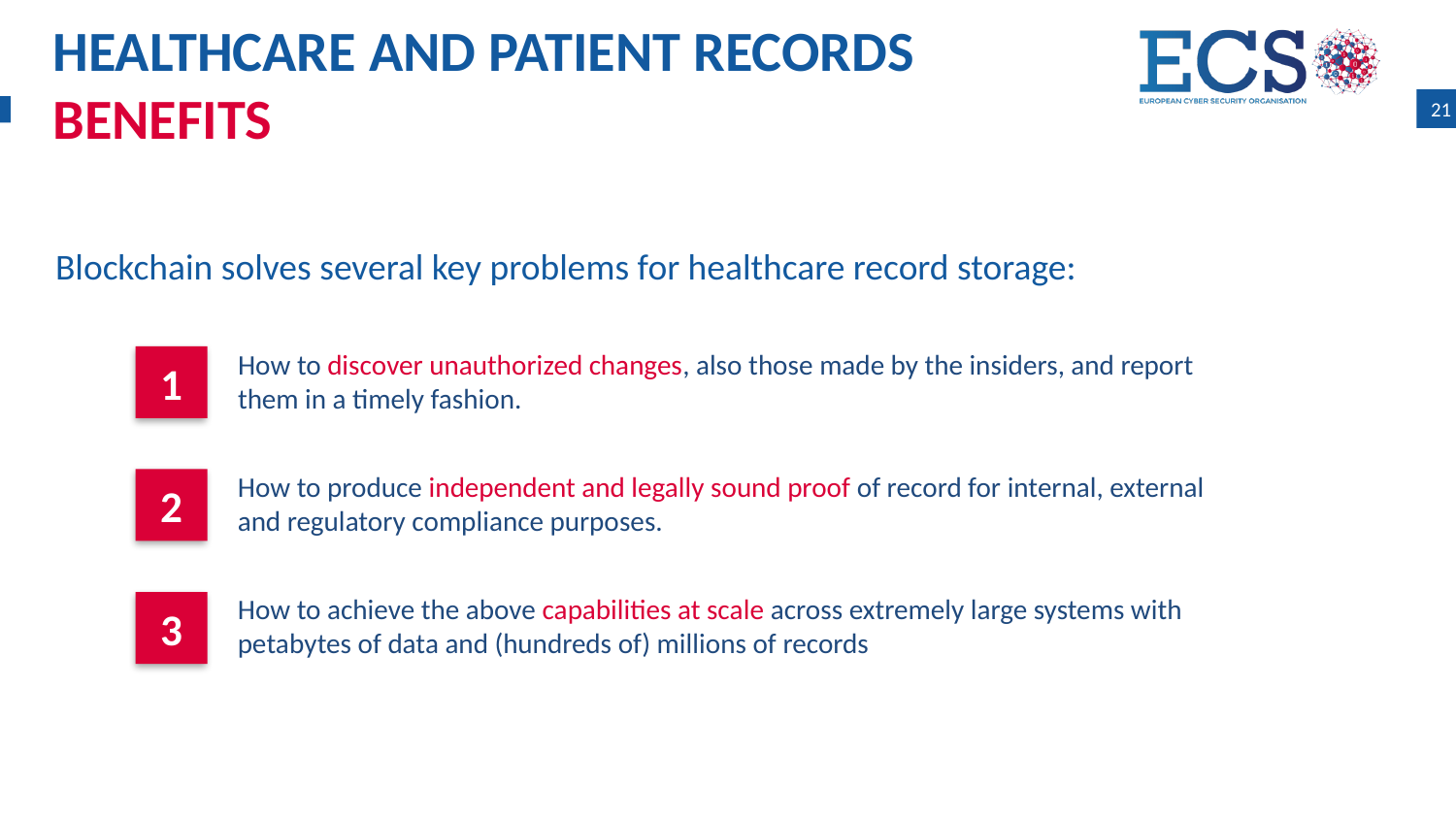

HEALTHCARE AND PATIENT RECORDS
BENEFITS
21

Blockchain solves several key problems for healthcare record storage:
How to discover unauthorized changes, also those made by the insiders, and report them in a timely fashion.
1
How to produce independent and legally sound proof of record for internal, external and regulatory compliance purposes.
2
How to achieve the above capabilities at scale across extremely large systems with petabytes of data and (hundreds of) millions of records
3